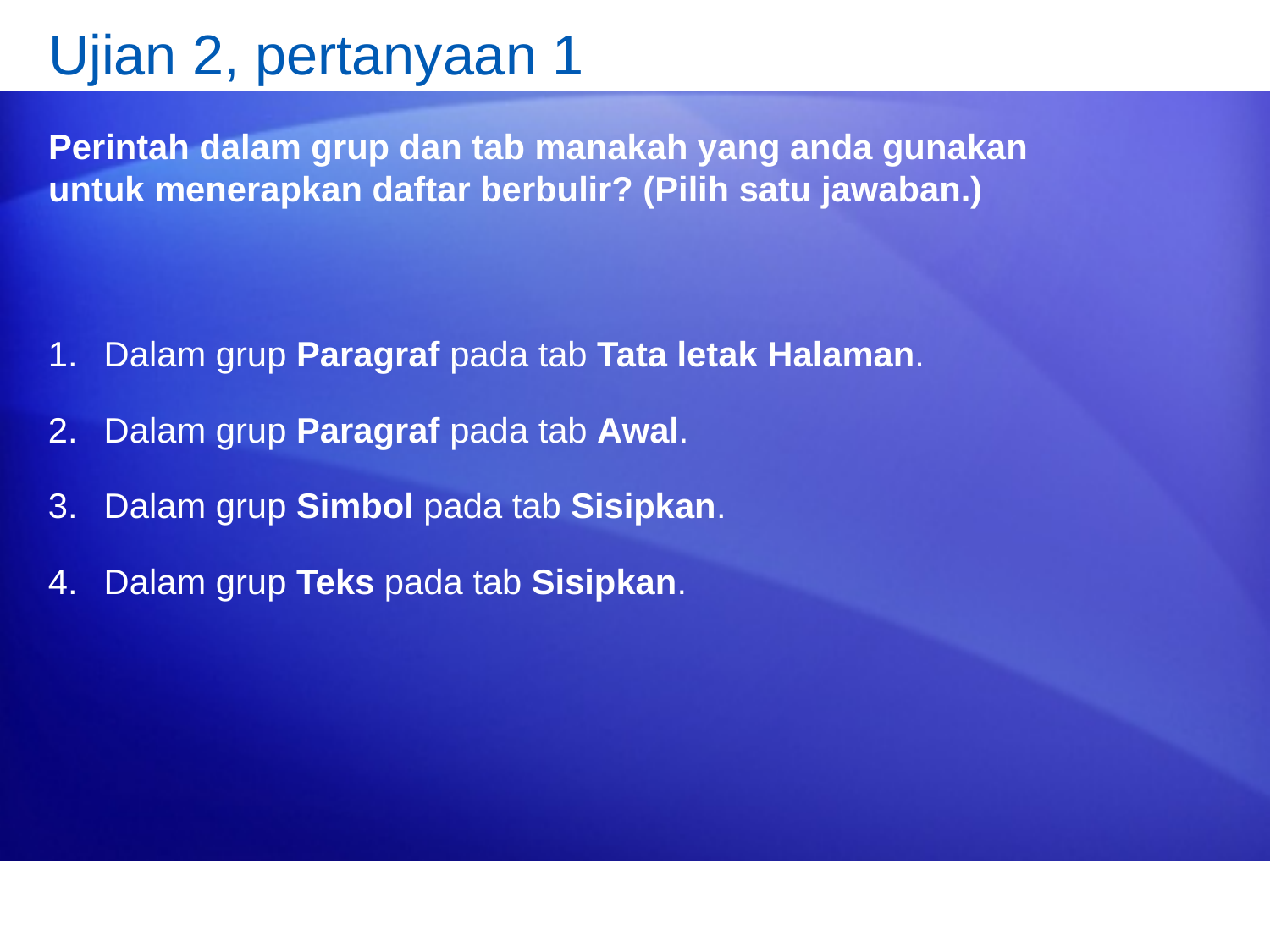

# Ujian 2, pertanyaan 1
Perintah dalam grup dan tab manakah yang anda gunakan untuk menerapkan daftar berbulir? (Pilih satu jawaban.)
Dalam grup Paragraf pada tab Tata letak Halaman.
Dalam grup Paragraf pada tab Awal.
Dalam grup Simbol pada tab Sisipkan.
Dalam grup Teks pada tab Sisipkan.